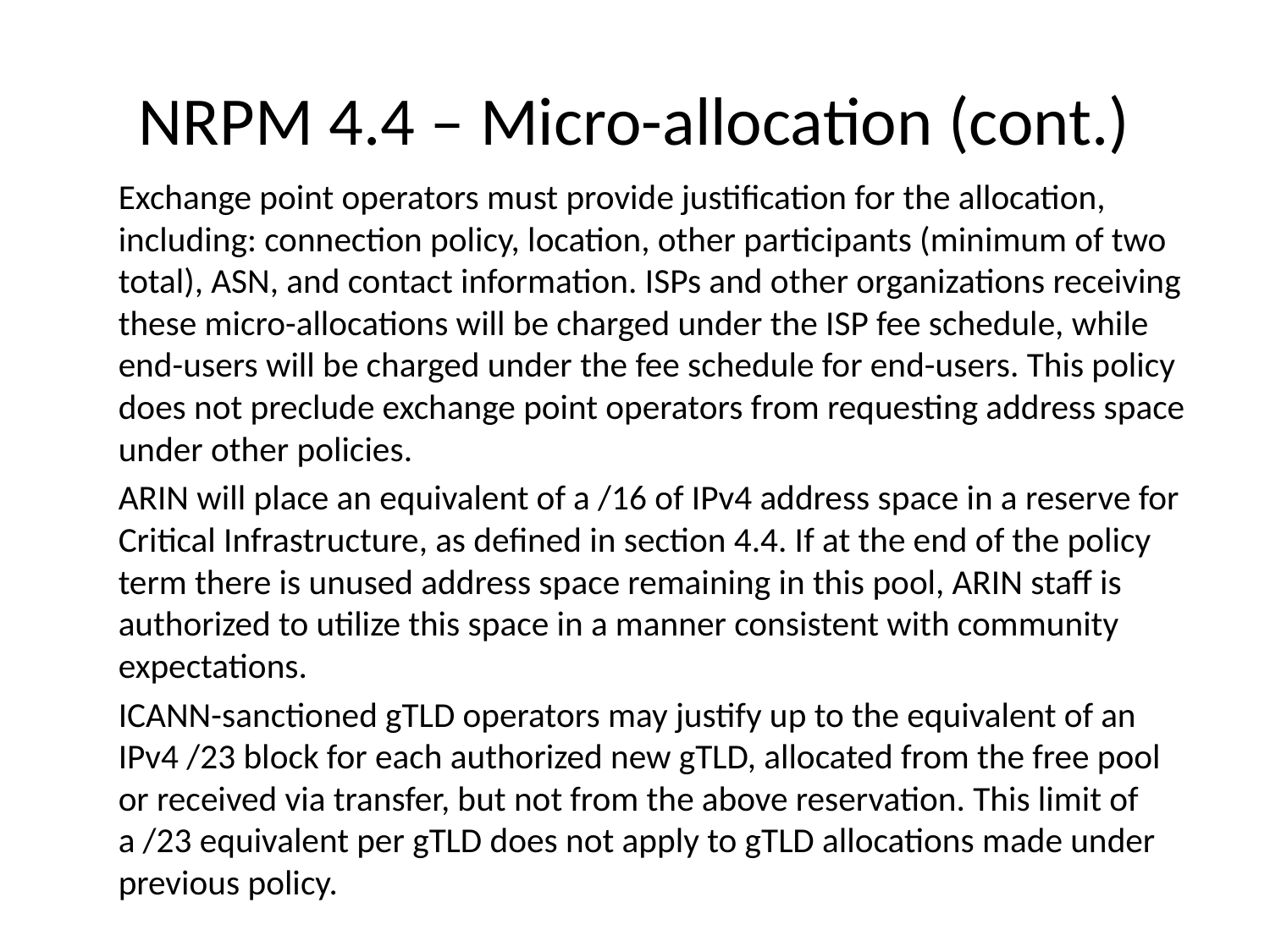

# NRPM 4.4 – Micro-allocation (cont.)
Exchange point operators must provide justification for the allocation, including: connection policy, location, other participants (minimum of two total), ASN, and contact information. ISPs and other organizations receiving these micro-allocations will be charged under the ISP fee schedule, while end-users will be charged under the fee schedule for end-users. This policy does not preclude exchange point operators from requesting address space under other policies.
ARIN will place an equivalent of a /16 of IPv4 address space in a reserve for Critical Infrastructure, as defined in section 4.4. If at the end of the policy term there is unused address space remaining in this pool, ARIN staff is authorized to utilize this space in a manner consistent with community expectations.
ICANN-sanctioned gTLD operators may justify up to the equivalent of an IPv4 /23 block for each authorized new gTLD, allocated from the free pool or received via transfer, but not from the above reservation. This limit of a /23 equivalent per gTLD does not apply to gTLD allocations made under previous policy.